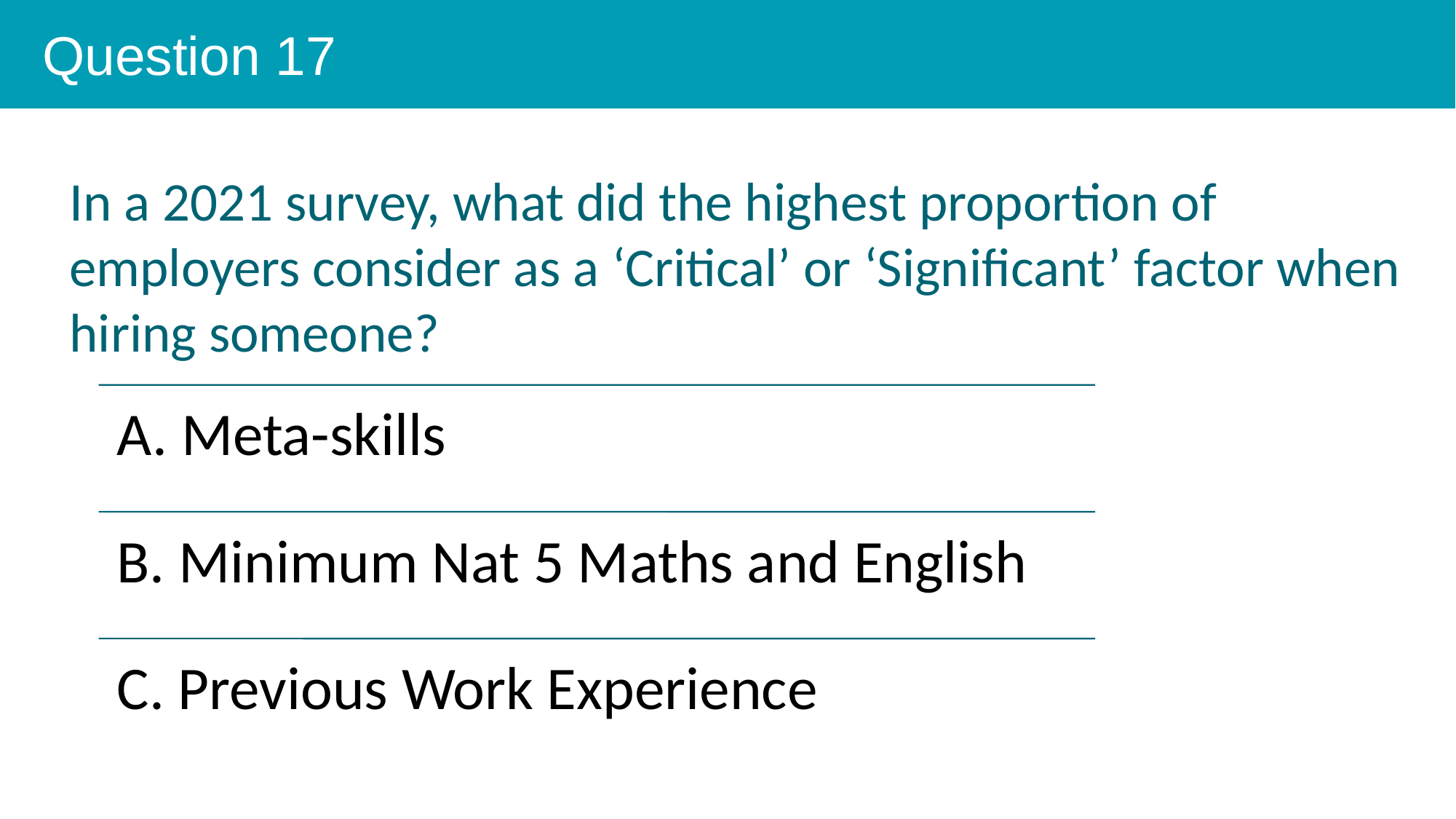

Question 17
In a 2021 survey, what did the highest proportion of employers consider as a ‘Critical’ or ‘Significant’ factor when hiring someone?
A. Meta-skills
B. Minimum Nat 5 Maths and English
C. Previous Work Experience